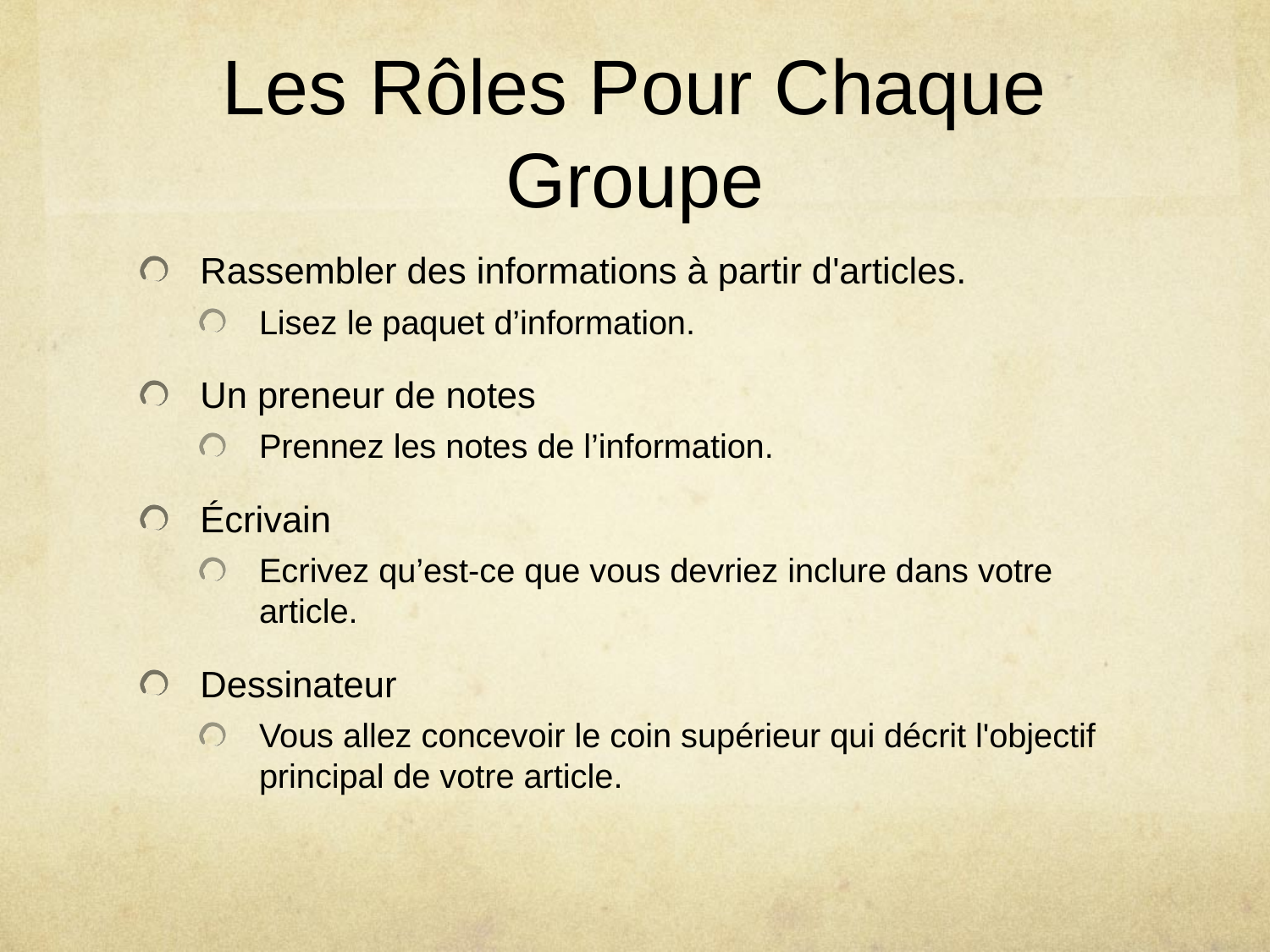

# Les Rôles Pour Chaque Groupe
Rassembler des informations à partir d'articles.
Lisez le paquet d’information.
Un preneur de notes
Prennez les notes de l’information.
Écrivain
Ecrivez qu’est-ce que vous devriez inclure dans votre article.
Dessinateur
Vous allez concevoir le coin supérieur qui décrit l'objectif principal de votre article.